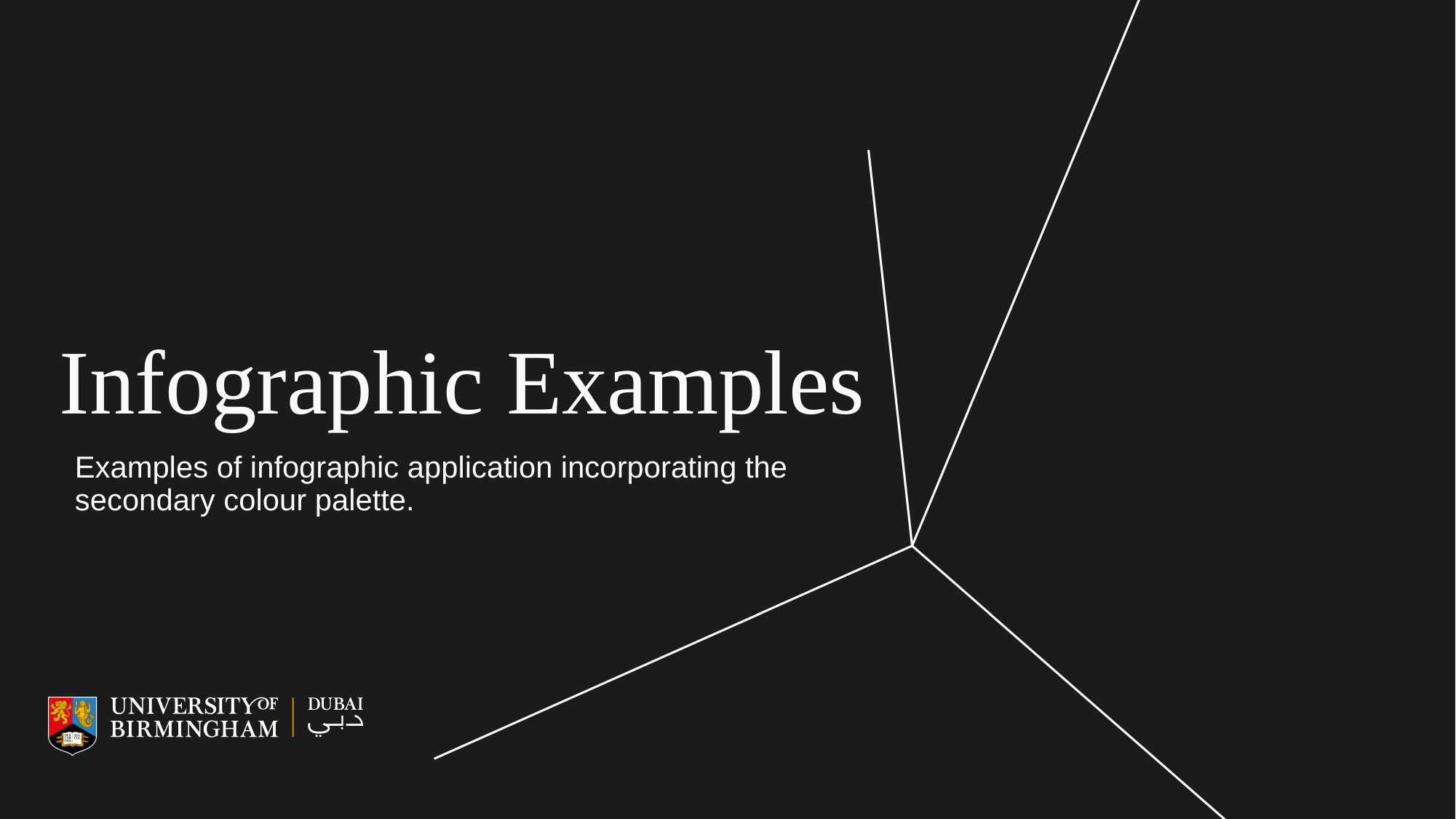

# Infographic Examples
Examples of infographic application incorporating the
secondary colour palette.